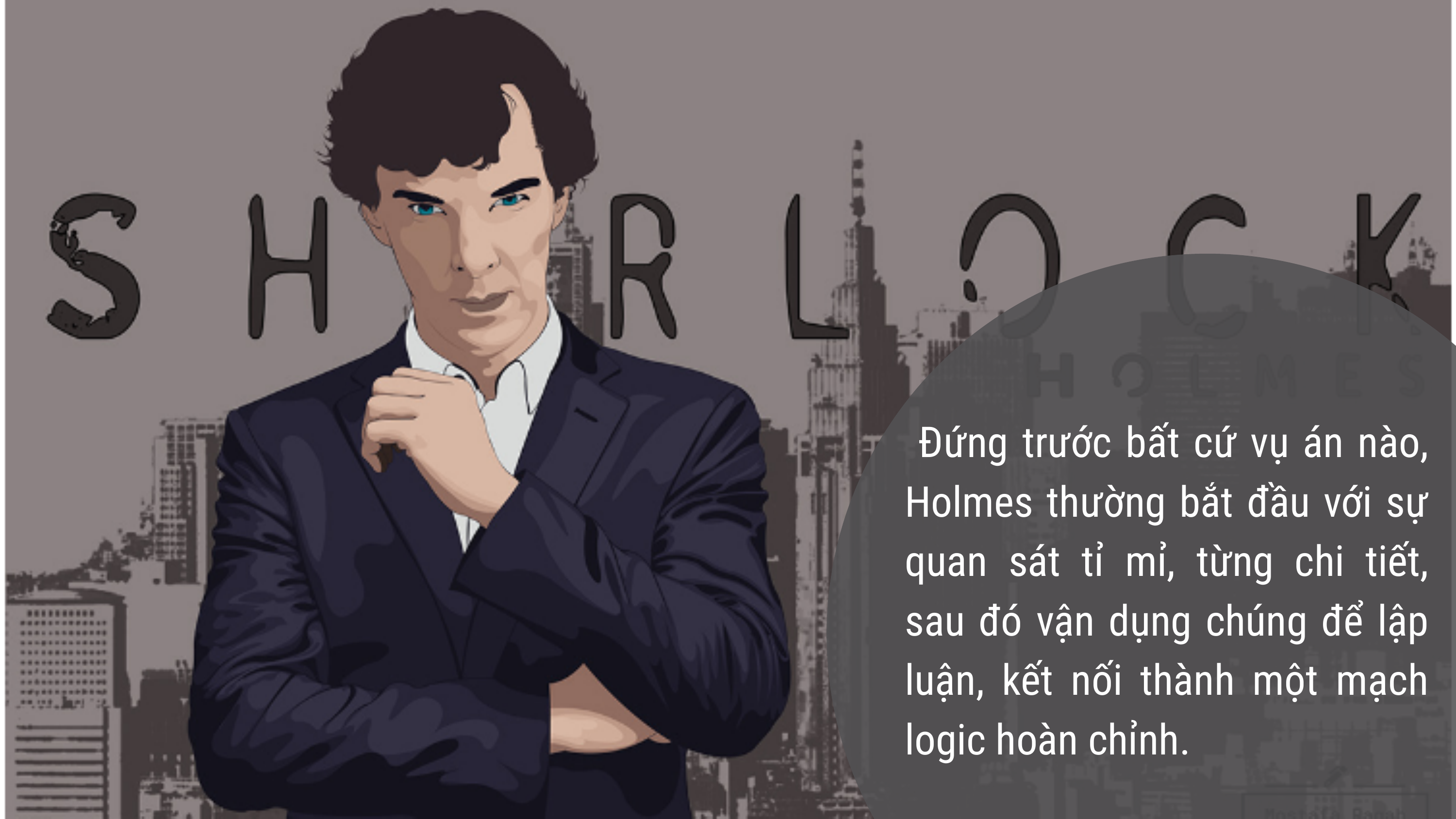

Đứng trước bất cứ vụ án nào, Holmes thường bắt đầu với sự quan sát tỉ mỉ, từng chi tiết, sau đó vận dụng chúng để lập luận, kết nối thành một mạch logic hoàn chỉnh.